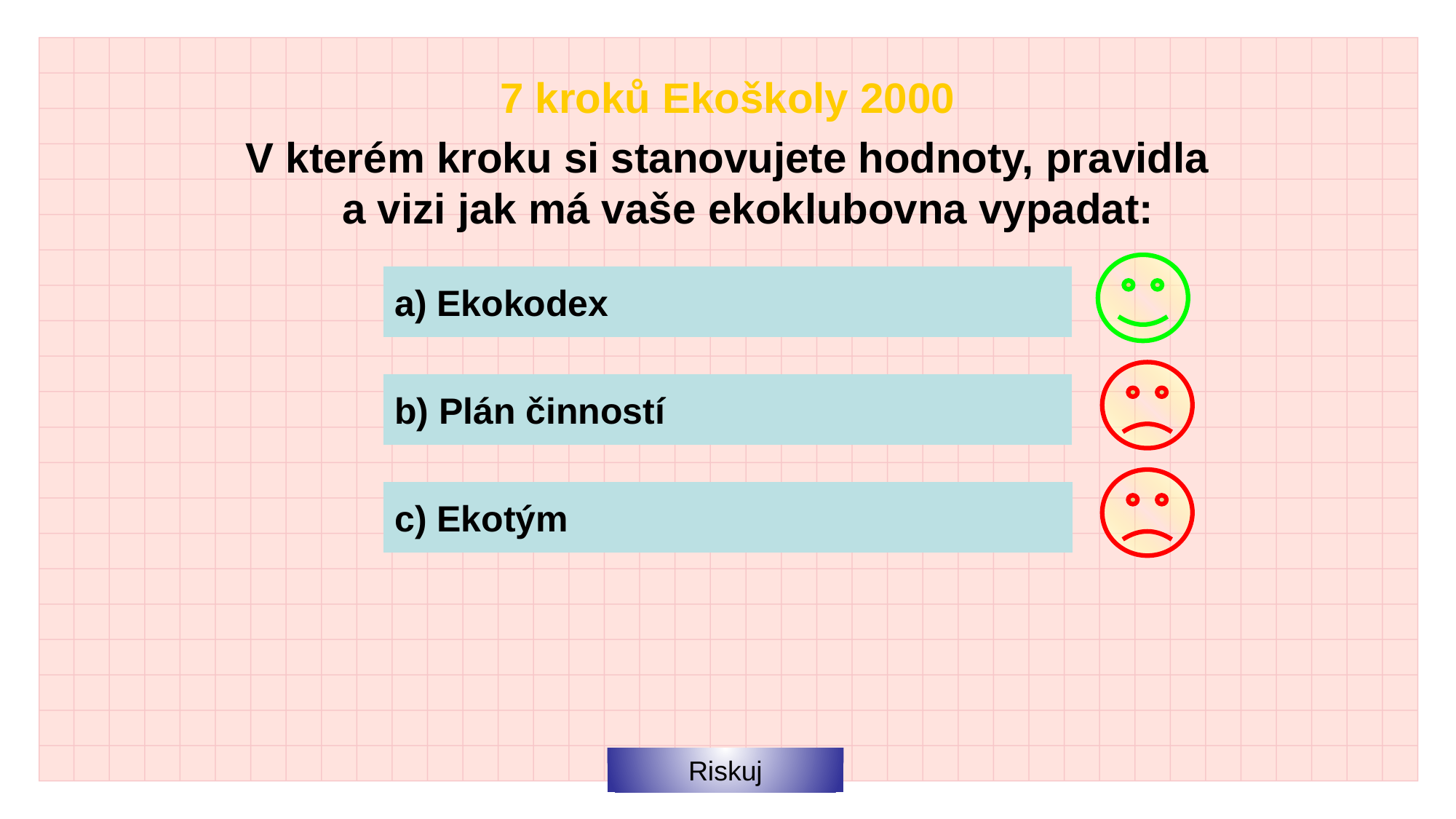

7 kroků Ekoškoly 2000
V kterém kroku si stanovujete hodnoty, pravidla a vizi jak má vaše ekoklubovna vypadat:

a) Ekokodex

b) Plán činností

c) Ekotým
Riskuj